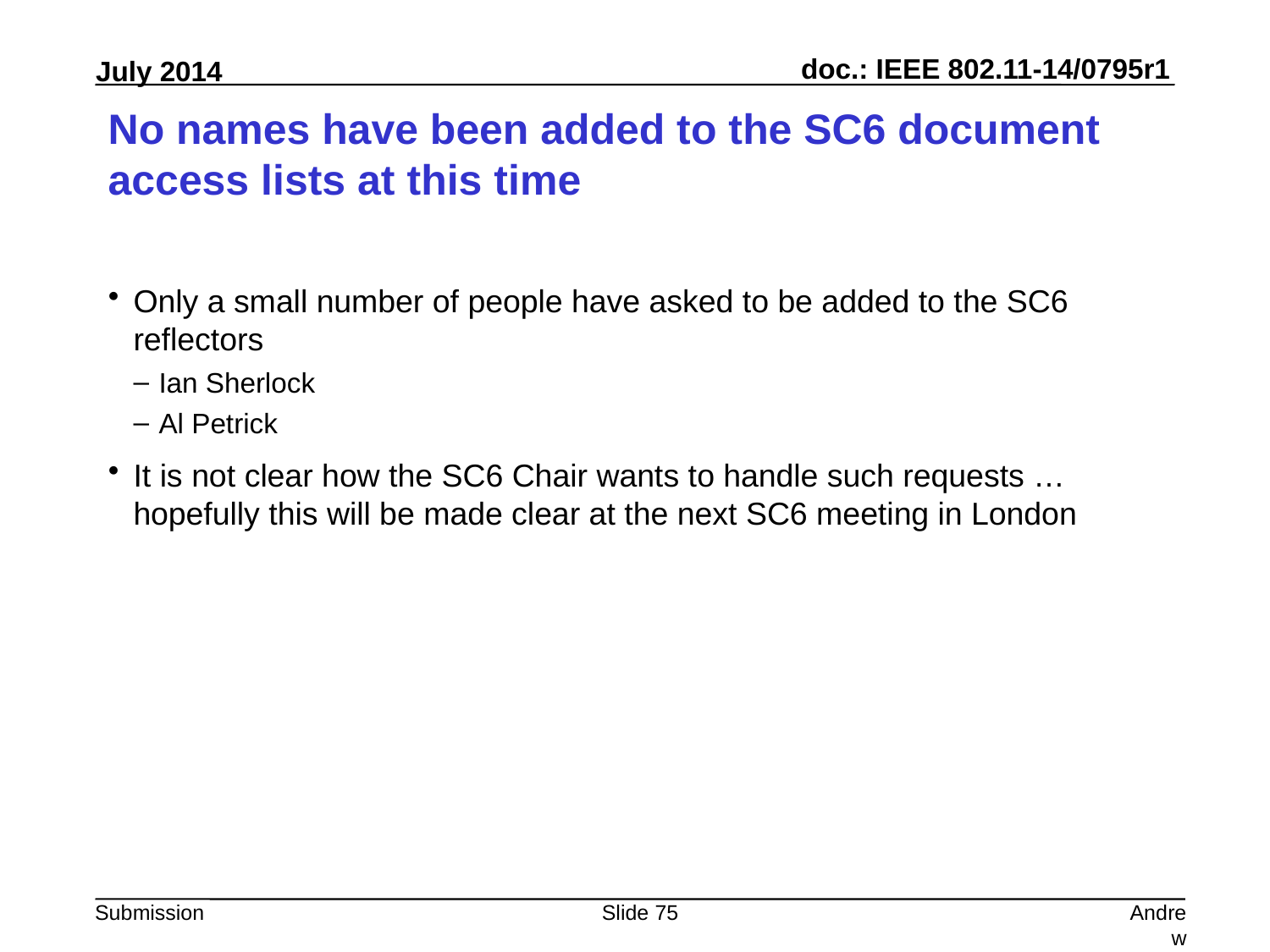

# No names have been added to the SC6 document access lists at this time
Only a small number of people have asked to be added to the SC6 reflectors
Ian Sherlock
Al Petrick
It is not clear how the SC6 Chair wants to handle such requests … hopefully this will be made clear at the next SC6 meeting in London
Slide 75
Andrew Myles, Cisco